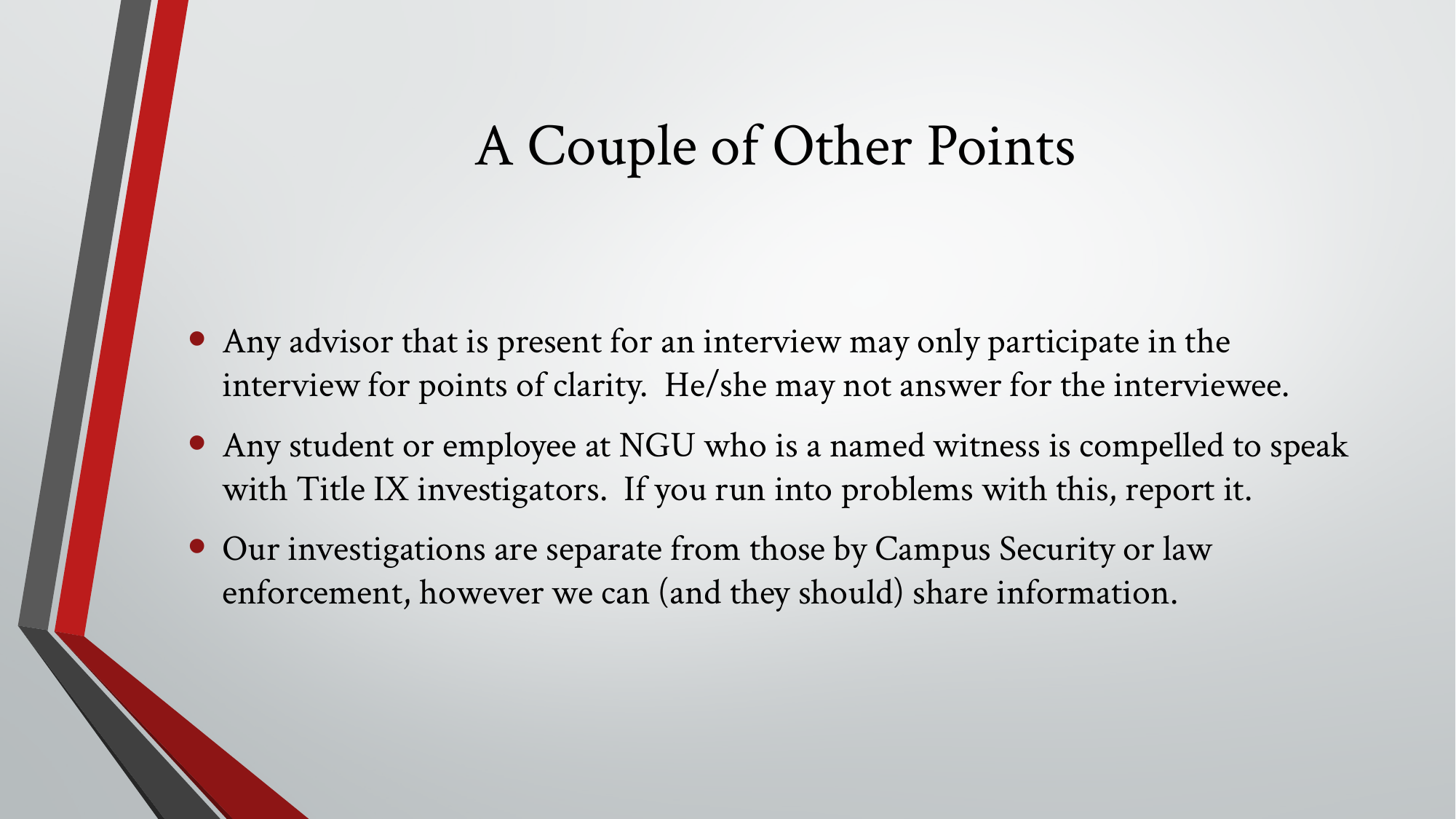

# A Couple of Other Points
Any advisor that is present for an interview may only participate in the interview for points of clarity.  He/she may not answer for the interviewee.
Any student or employee at NGU who is a named witness is compelled to speak with Title IX investigators.  If you run into problems with this, report it.
Our investigations are separate from those by Campus Security or law enforcement, however we can (and they should) share information.